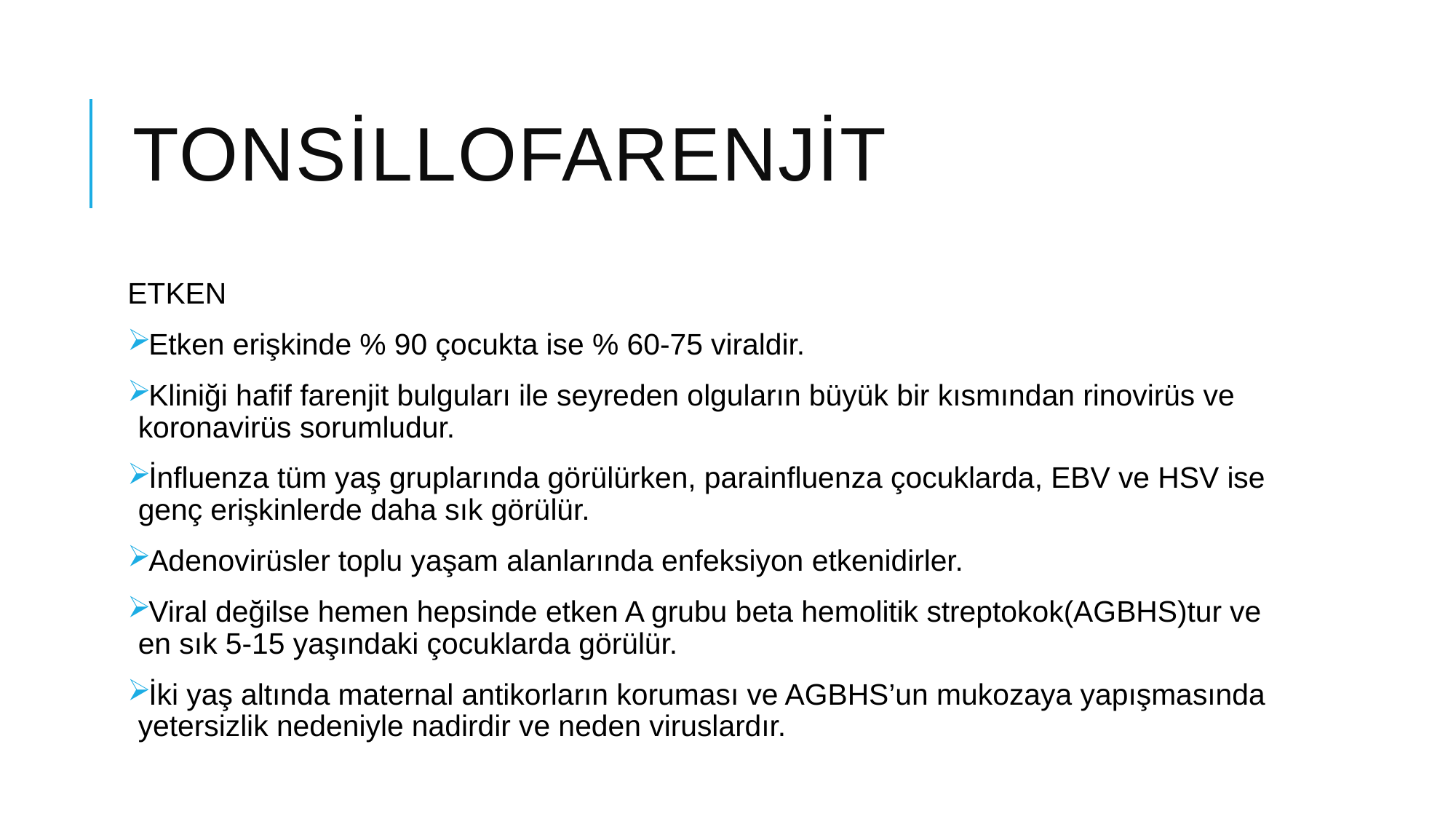

# TONSİLLOFARENJİT
ETKEN
Etken erişkinde % 90 çocukta ise % 60-75 viraldir.
Kliniği hafif farenjit bulguları ile seyreden olguların büyük bir kısmından rinovirüs ve koronavirüs sorumludur.
İnfluenza tüm yaş gruplarında görülürken, parainfluenza çocuklarda, EBV ve HSV ise genç erişkinlerde daha sık görülür.
Adenovirüsler toplu yaşam alanlarında enfeksiyon etkenidirler.
Viral değilse hemen hepsinde etken A grubu beta hemolitik streptokok(AGBHS)tur ve en sık 5-15 yaşındaki çocuklarda görülür.
İki yaş altında maternal antikorların koruması ve AGBHS’un mukozaya yapışmasında yetersizlik nedeniyle nadirdir ve neden viruslardır.